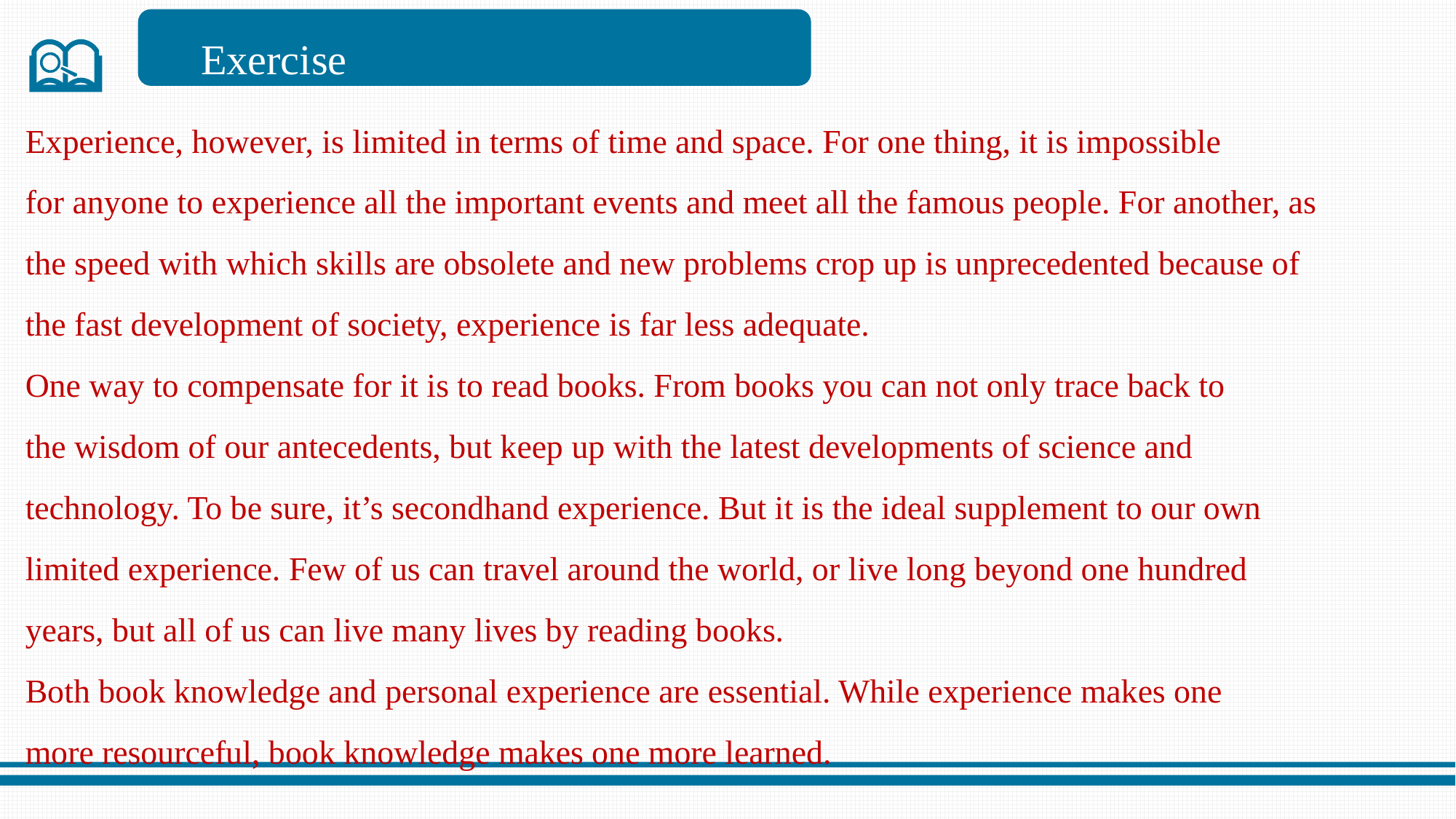

Exercise
Experience, however, is limited in terms of time and space. For one thing, it is impossible
for anyone to experience all the important events and meet all the famous people. For another, as
the speed with which skills are obsolete and new problems crop up is unprecedented because of
the fast development of society, experience is far less adequate.
One way to compensate for it is to read books. From books you can not only trace back to
the wisdom of our antecedents, but keep up with the latest developments of science and
technology. To be sure, it’s secondhand experience. But it is the ideal supplement to our own
limited experience. Few of us can travel around the world, or live long beyond one hundred
years, but all of us can live many lives by reading books.
Both book knowledge and personal experience are essential. While experience makes one
more resourceful, book knowledge makes one more learned.